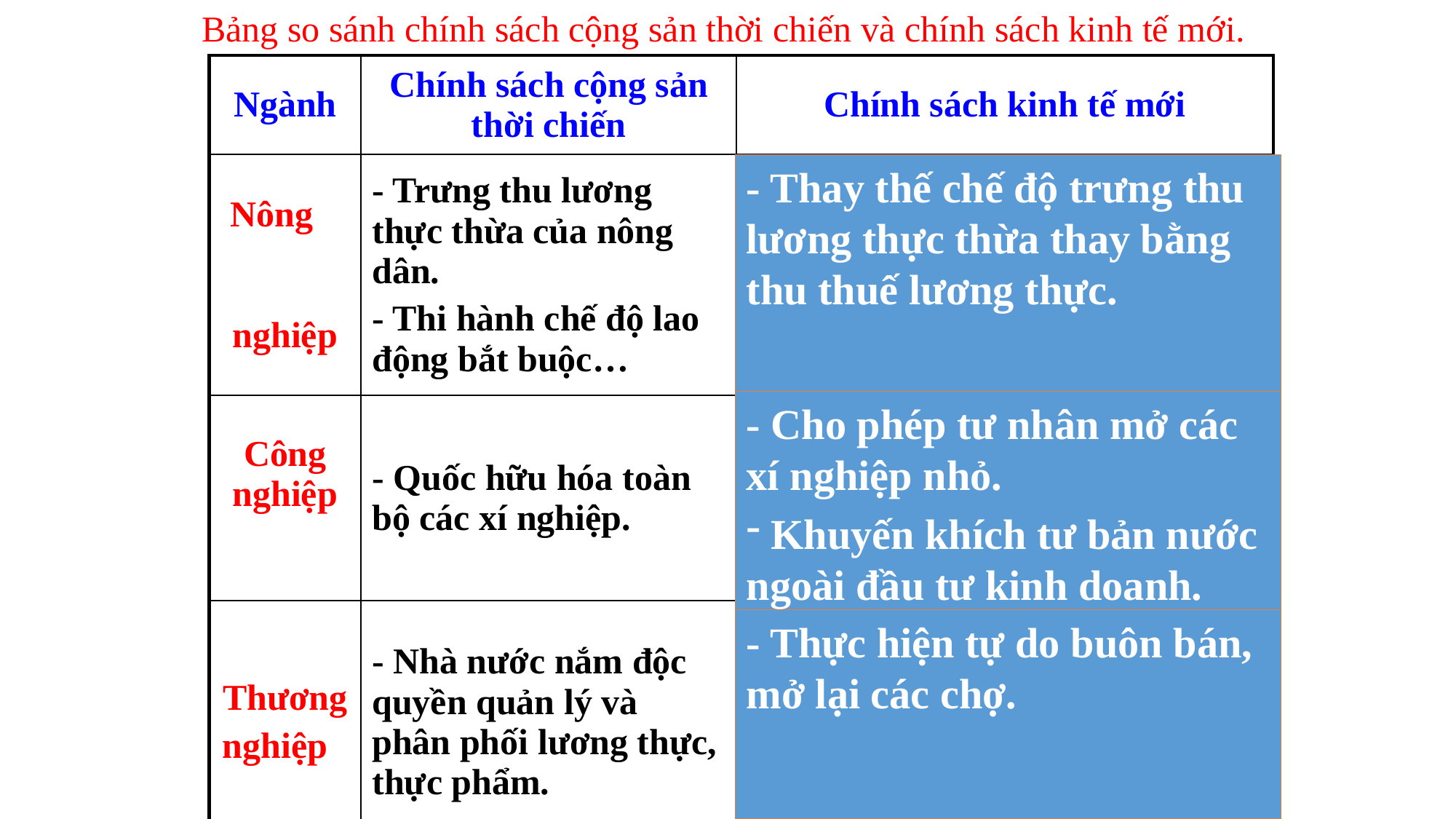

Bảng so sánh chính sách cộng sản thời chiến và chính sách kinh tế mới.
| Ngành | Chính sách cộng sản thời chiến | Chính sách kinh tế mới |
| --- | --- | --- |
| Nông nghiệp | - Trưng thu lương thực thừa của nông dân. - Thi hành chế độ lao động bắt buộc… |  |
| Công nghiệp | - Quốc hữu hóa toàn bộ các xí nghiệp. |  |
| Thương nghiệp | - Nhà nước nắm độc quyền quản lý và phân phối lương thực, thực phẩm. |  |
- Thay thế chế độ trưng thu lương thực thừa thay bằng  thu thuế lương thực.
- Cho phép tư nhân mở các xí nghiệp nhỏ.
 Khuyến khích tư bản nước ngoài đầu tư kinh doanh.
- Thực hiện tự do buôn bán, mở lại các chợ.